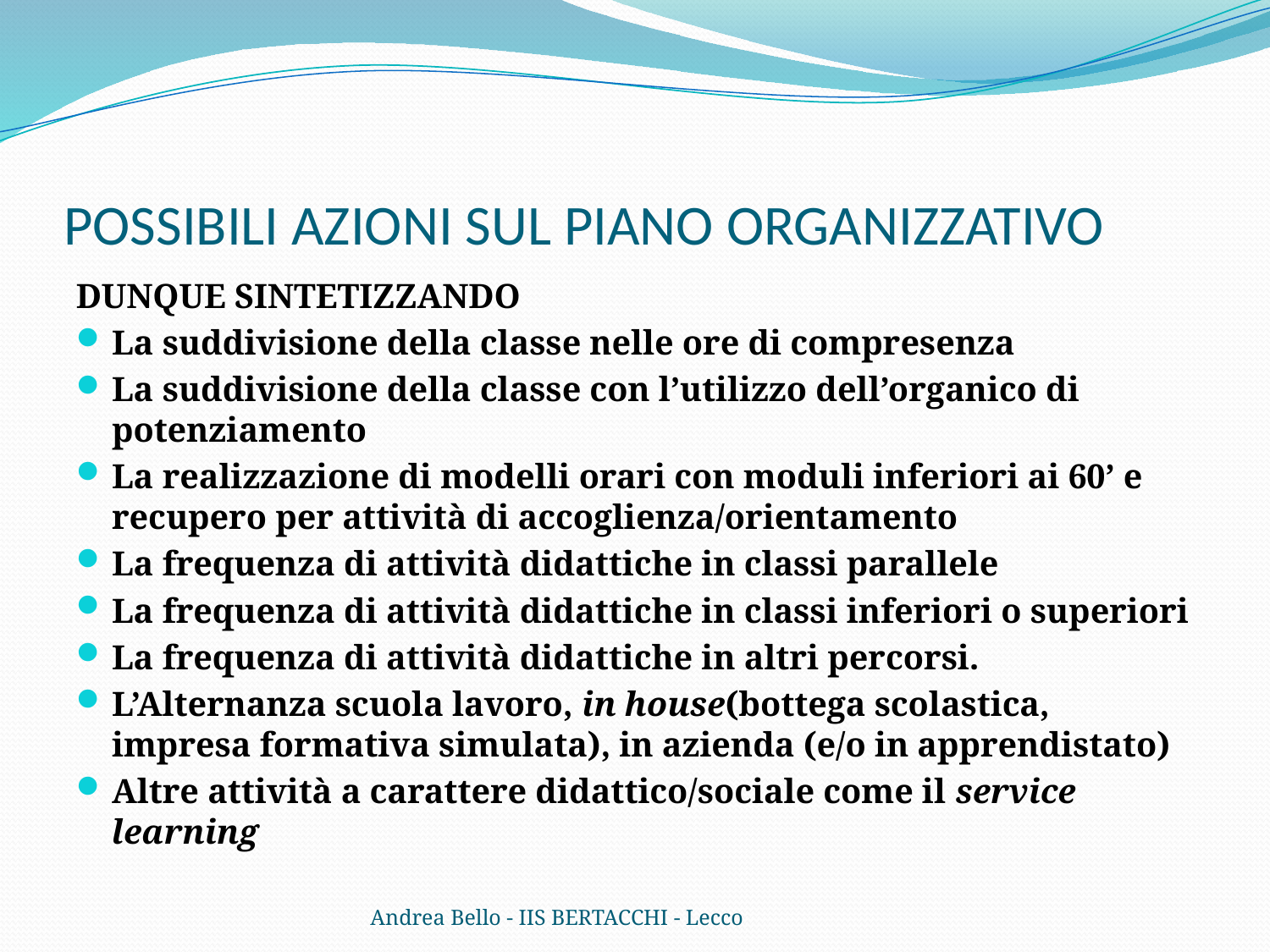

# POSSIBILI AZIONI SUL PIANO ORGANIZZATIVO
DUNQUE SINTETIZZANDO
La suddivisione della classe nelle ore di compresenza
La suddivisione della classe con l’utilizzo dell’organico di potenziamento
La realizzazione di modelli orari con moduli inferiori ai 60’ e recupero per attività di accoglienza/orientamento
La frequenza di attività didattiche in classi parallele
La frequenza di attività didattiche in classi inferiori o superiori
La frequenza di attività didattiche in altri percorsi.
L’Alternanza scuola lavoro, in house(bottega scolastica, impresa formativa simulata), in azienda (e/o in apprendistato)
Altre attività a carattere didattico/sociale come il service learning

Andrea Bello - IIS BERTACCHI - Lecco